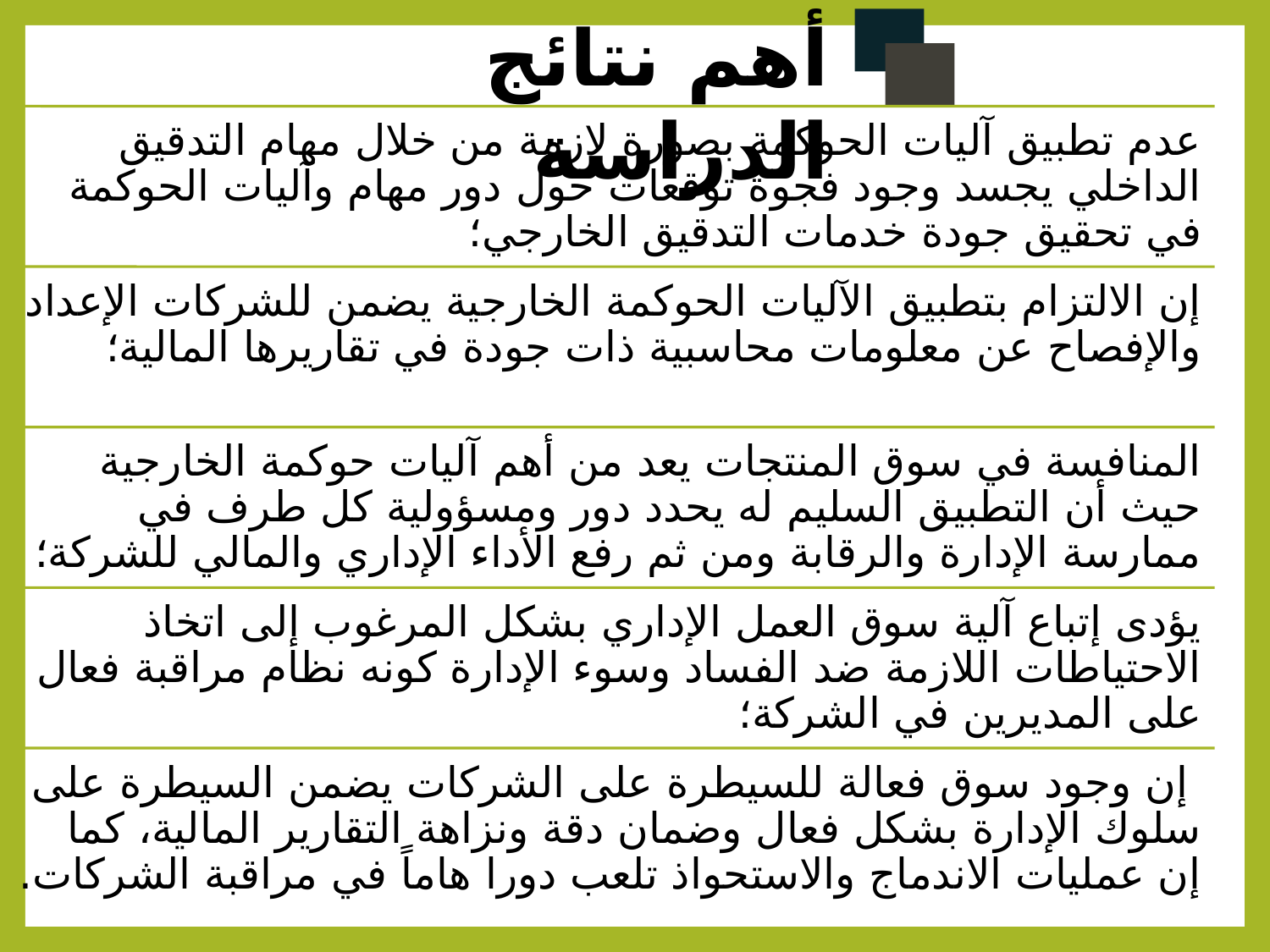

أهم نتائج الدراسة

عدم تطبيق آليات الحوكمة بصورة لازمة من خلال مهام التدقيق الداخلي يجسد وجود فجوة توقعات حول دور مهام وآليات الحوكمة في تحقيق جودة خدمات التدقيق الخارجي؛
إن الالتزام بتطبيق الآليات الحوكمة الخارجية يضمن للشركات الإعداد والإفصاح عن معلومات محاسبية ذات جودة في تقاريرها المالية؛
المنافسة في سوق المنتجات يعد من أهم آليات حوكمة الخارجية حيث أن التطبيق السليم له يحدد دور ومسؤولية كل طرف في ممارسة الإدارة والرقابة ومن ثم رفع الأداء الإداري والمالي للشركة؛
يؤدى إتباع آلية سوق العمل الإداري بشكل المرغوب إلى اتخاذ الاحتياطات اللازمة ضد الفساد وسوء الإدارة كونه نظام مراقبة فعال على المديرين في الشركة؛
 إن وجود سوق فعالة للسيطرة على الشركات يضمن السيطرة على سلوك الإدارة بشكل فعال وضمان دقة ونزاهة التقارير المالية، كما إن عمليات الاندماج والاستحواذ تلعب دورا هاماً في مراقبة الشركات.